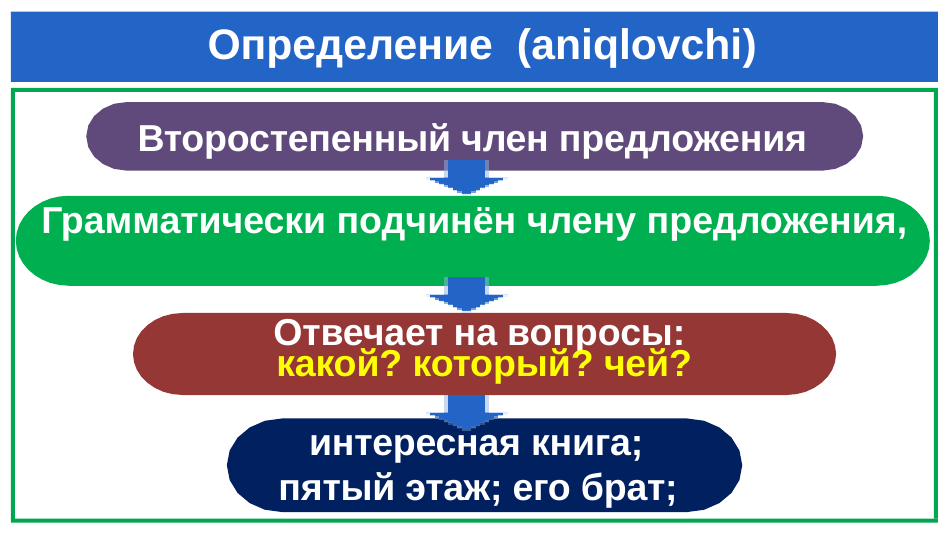

# Определение  (aniqlovchi)
     Второстепенный член предложения

   Грамматически подчинён члену предложения,
                 выраженному   существительным

Отвечает на вопросы:
какой? который? чей?

        интересная книга;
     пятый этаж; его брат;